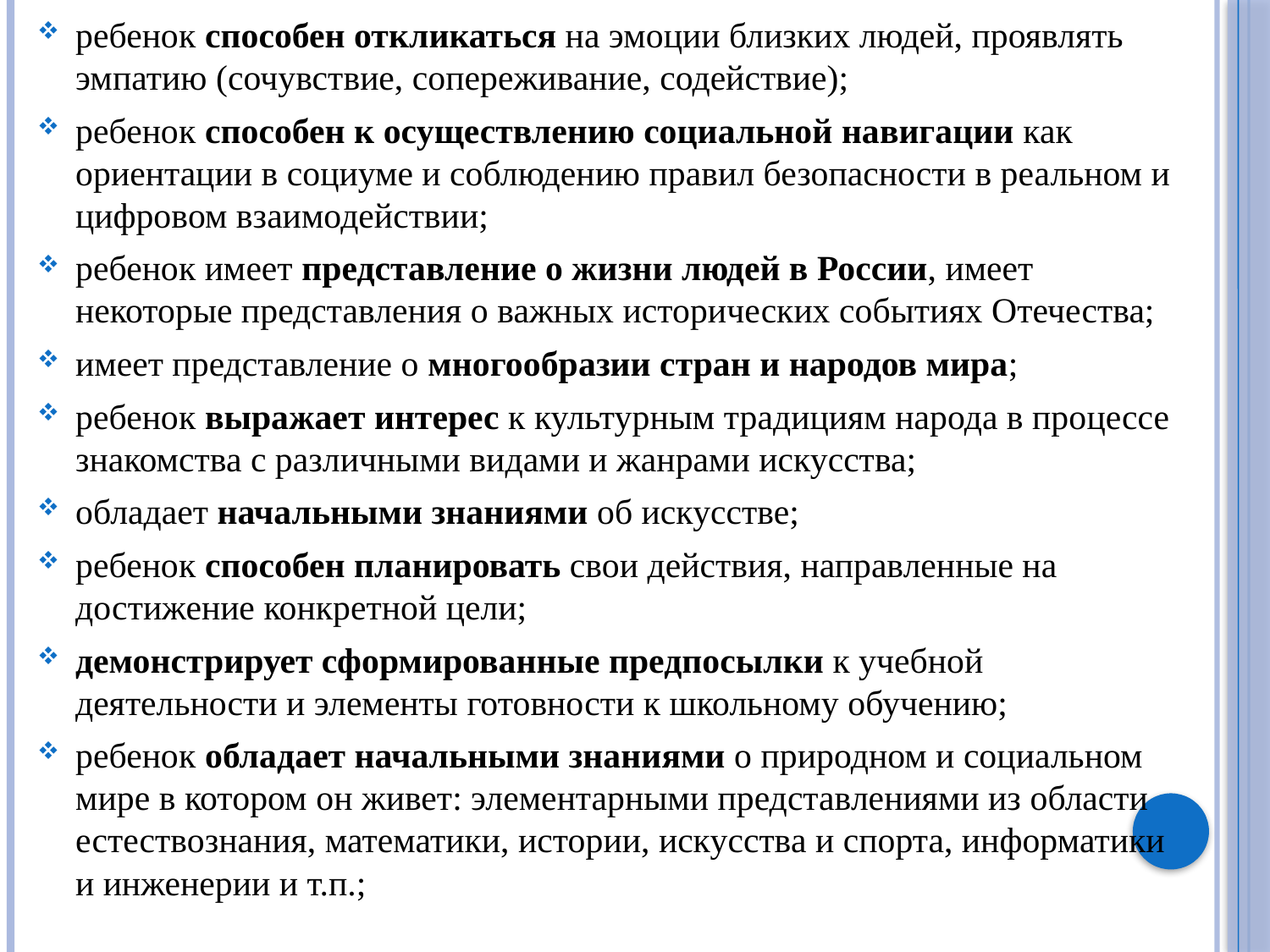

ребенок способен откликаться на эмоции близких людей, проявлять эмпатию (сочувствие, сопереживание, содействие);
ребенок способен к осуществлению социальной навигации как ориентации в социуме и соблюдению правил безопасности в реальном и цифровом взаимодействии;
ребенок имеет представление о жизни людей в России, имеет некоторые представления о важных исторических событиях Отечества;
имеет представление о многообразии стран и народов мира;
ребенок выражает интерес к культурным традициям народа в процессе знакомства с различными видами и жанрами искусства;
обладает начальными знаниями об искусстве;
ребенок способен планировать свои действия, направленные на достижение конкретной цели;
демонстрирует сформированные предпосылки к учебной деятельности и элементы готовности к школьному обучению;
ребенок обладает начальными знаниями о природном и социальном мире в котором он живет: элементарными представлениями из области естествознания, математики, истории, искусства и спорта, информатики и инженерии и т.п.;